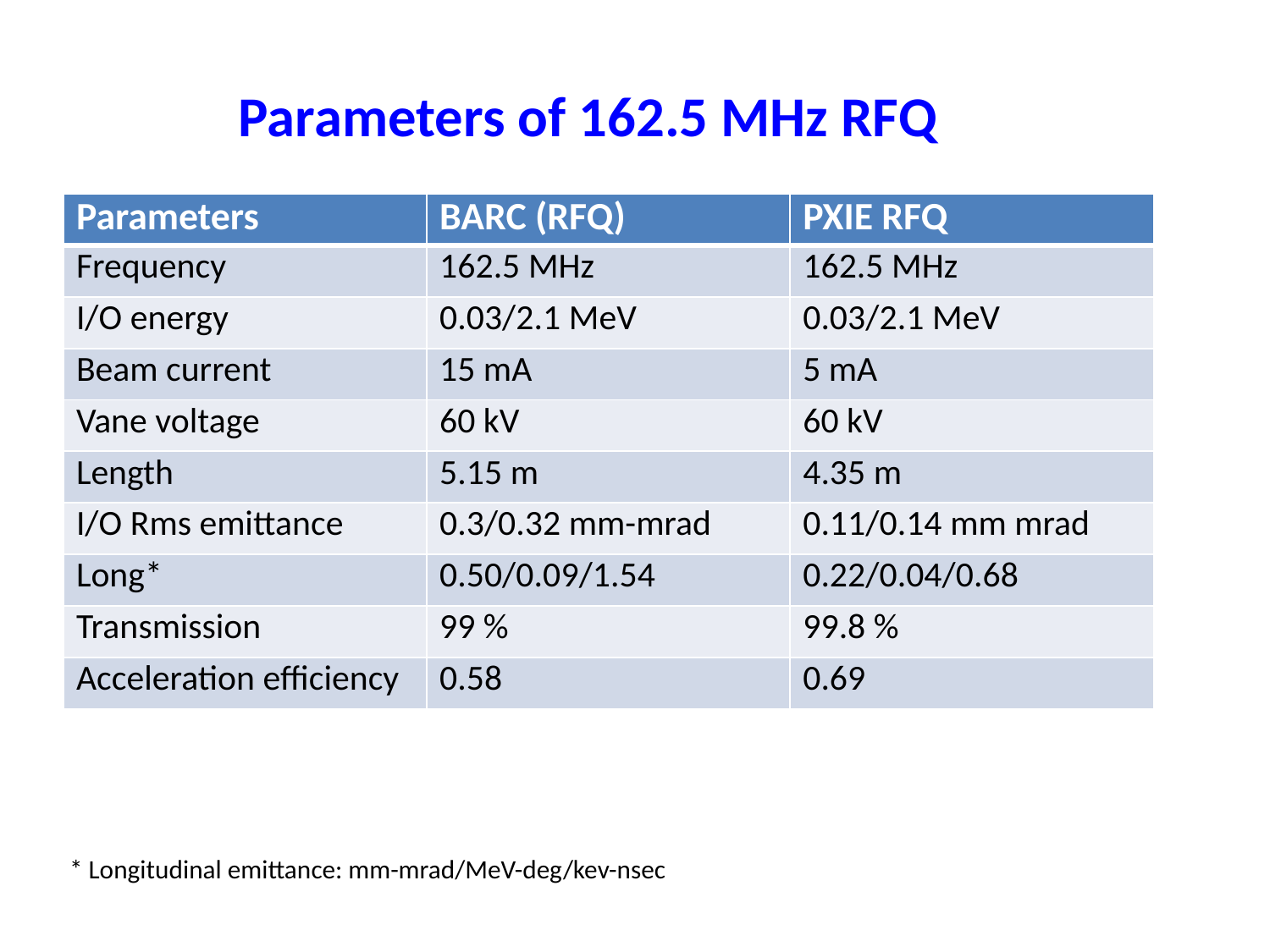

Parameters of 162.5 MHz RFQ
| Parameters | BARC (RFQ) | PXIE RFQ |
| --- | --- | --- |
| Frequency | 162.5 MHz | 162.5 MHz |
| I/O energy | 0.03/2.1 MeV | 0.03/2.1 MeV |
| Beam current | 15 mA | 5 mA |
| Vane voltage | 60 kV | 60 kV |
| Length | 5.15 m | 4.35 m |
| I/O Rms emittance | 0.3/0.32 mm-mrad | 0.11/0.14 mm mrad |
| Long\* | 0.50/0.09/1.54 | 0.22/0.04/0.68 |
| Transmission | 99 % | 99.8 % |
| Acceleration efficiency | 0.58 | 0.69 |
* Longitudinal emittance: mm-mrad/MeV-deg/kev-nsec